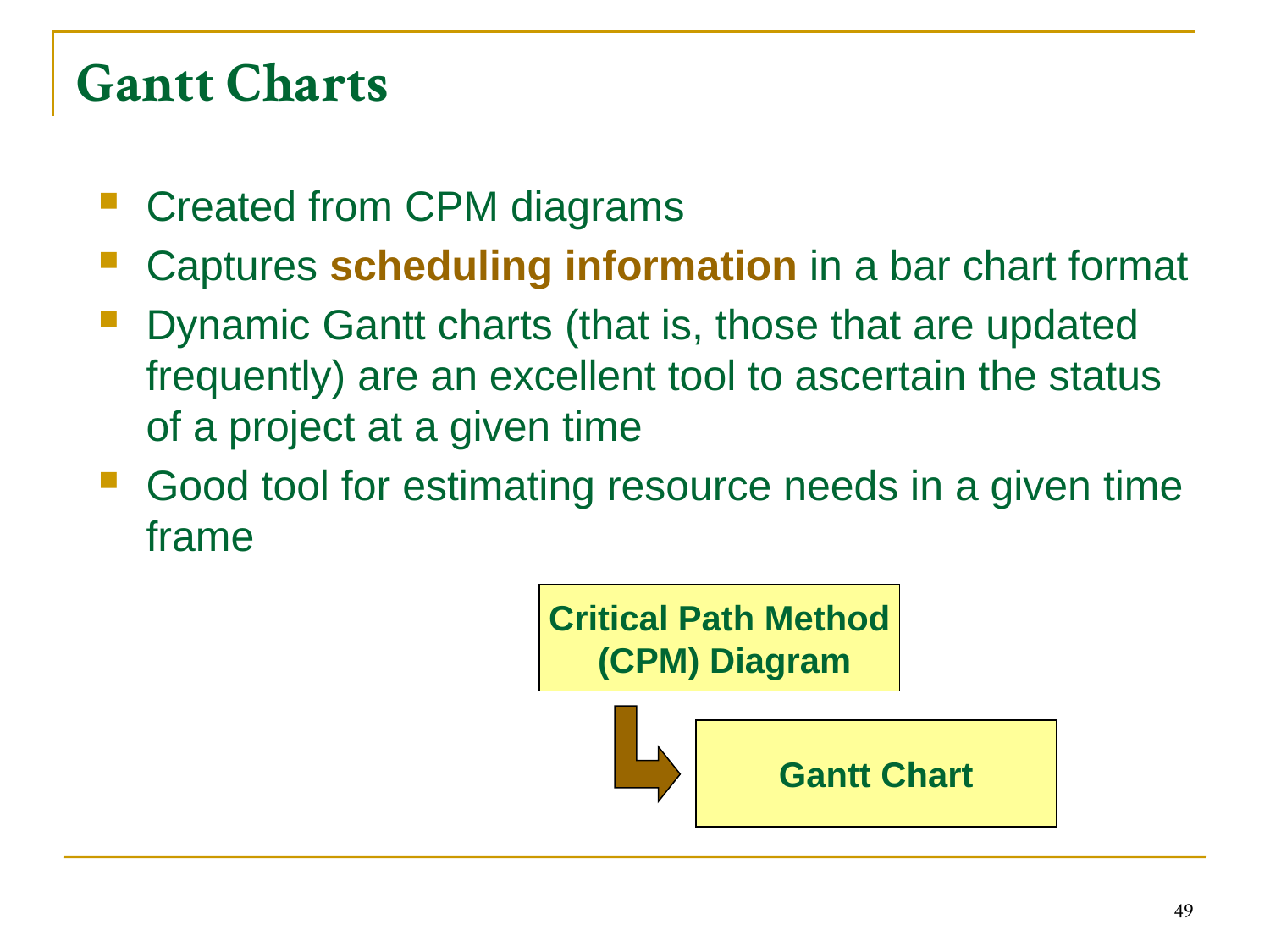

# Gantt Charts
Created from CPM diagrams
Captures scheduling information in a bar chart format
Dynamic Gantt charts (that is, those that are updated frequently) are an excellent tool to ascertain the status of a project at a given time
Good tool for estimating resource needs in a given time frame
Critical Path Method
 (CPM) Diagram
Gantt Chart

49